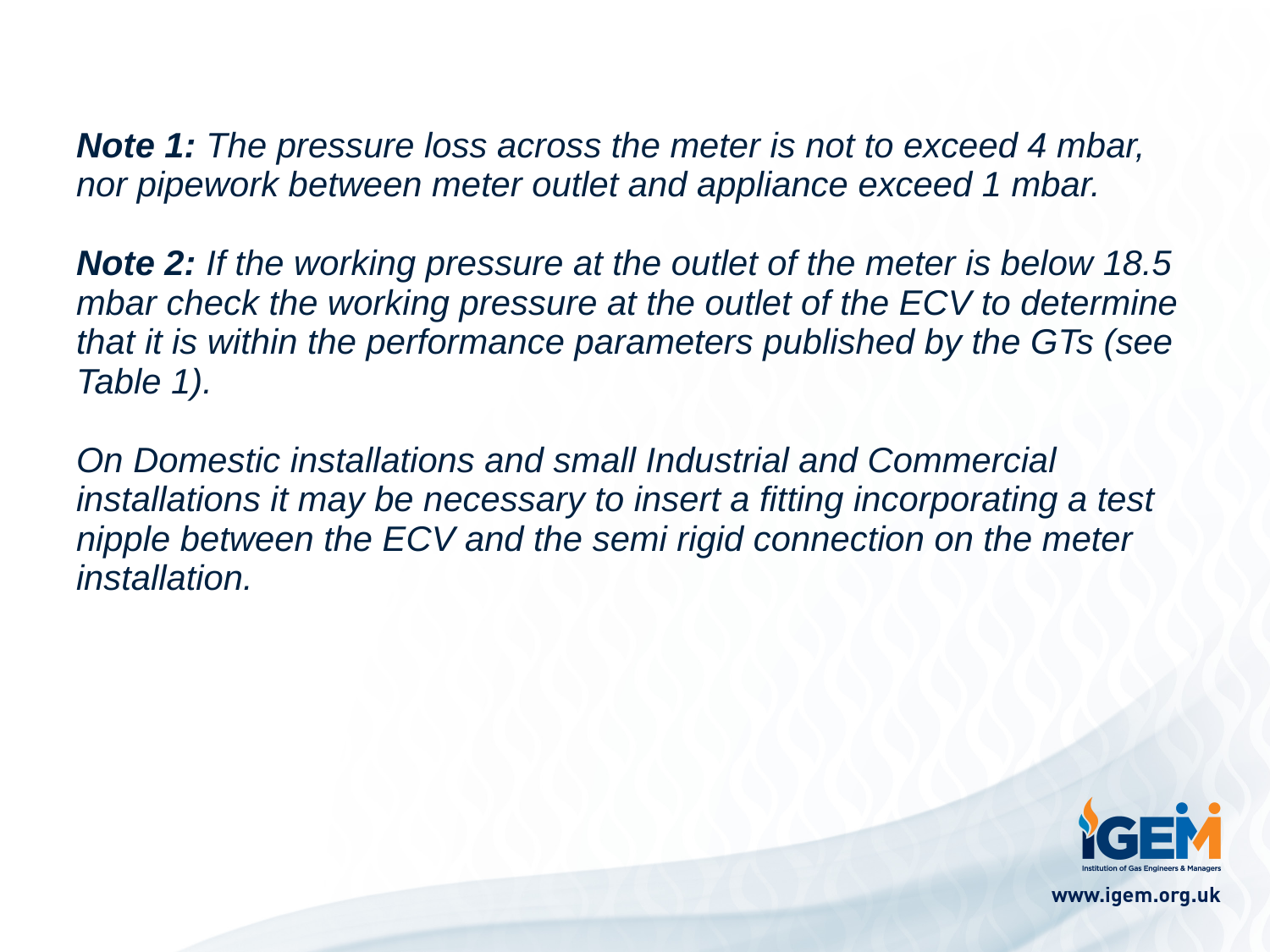

# Note 1: The pressure loss across the meter is not to exceed 4 mbar, nor pipework between meter outlet and appliance exceed 1 mbar. Note 2: If the working pressure at the outlet of the meter is below 18.5 mbar check the working pressure at the outlet of the ECV to determine that it is within the performance parameters published by the GTs (see Table 1).   On Domestic installations and small Industrial and Commercial installations it may be necessary to insert a fitting incorporating a test nipple between the ECV and the semi rigid connection on the meter installation.